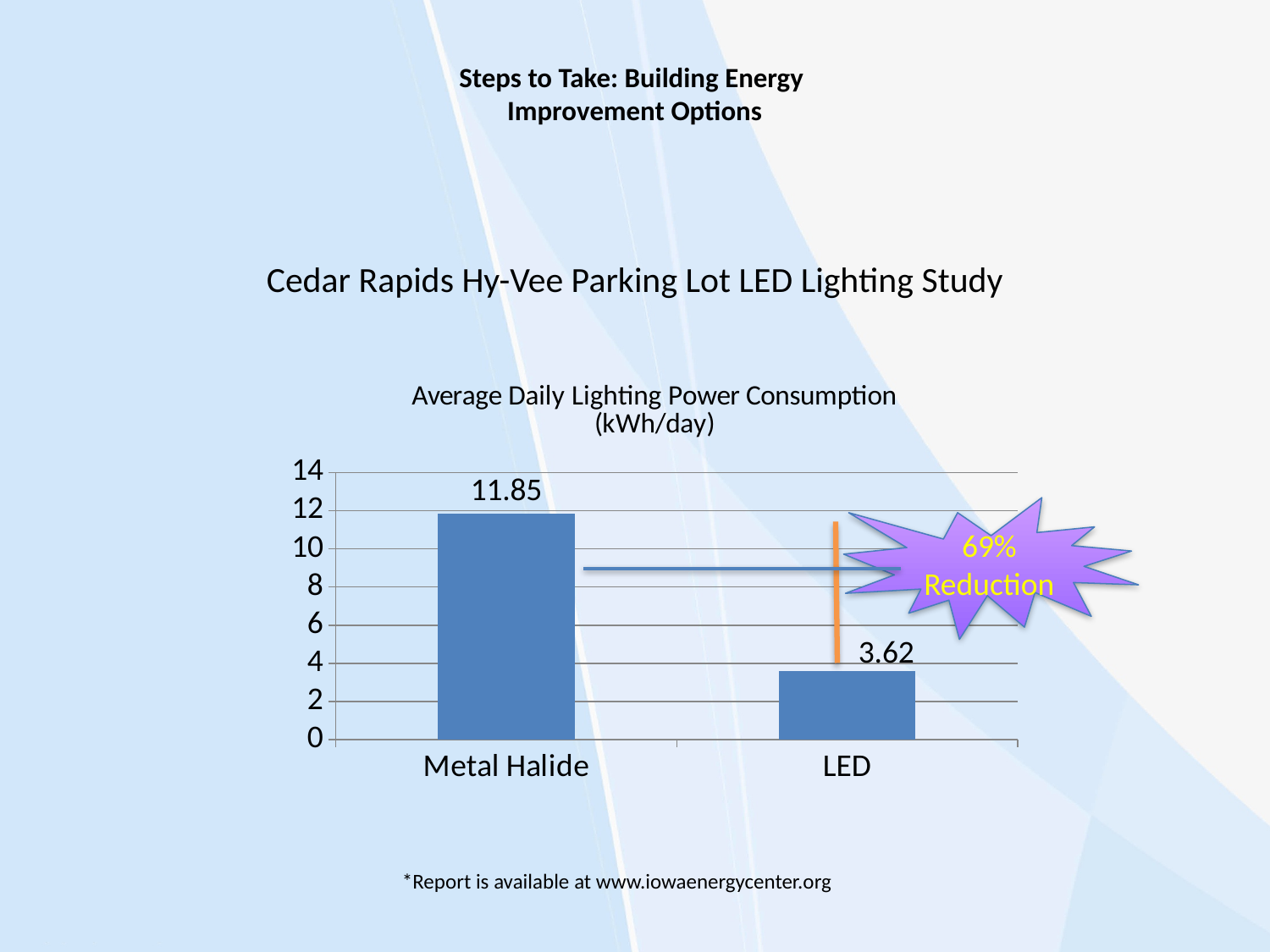

# Steps to Take: Building Energy Improvement Options
Cedar Rapids Hy-Vee Parking Lot LED Lighting Study

### Chart: Average Daily Lighting Power Consumption (kWh/day)

| Category | Series 1 |
|---|---|
| Metal Halide | 11.85 |
| LED | 3.62 |
69% Reduction
*Report is available at www.iowaenergycenter.org